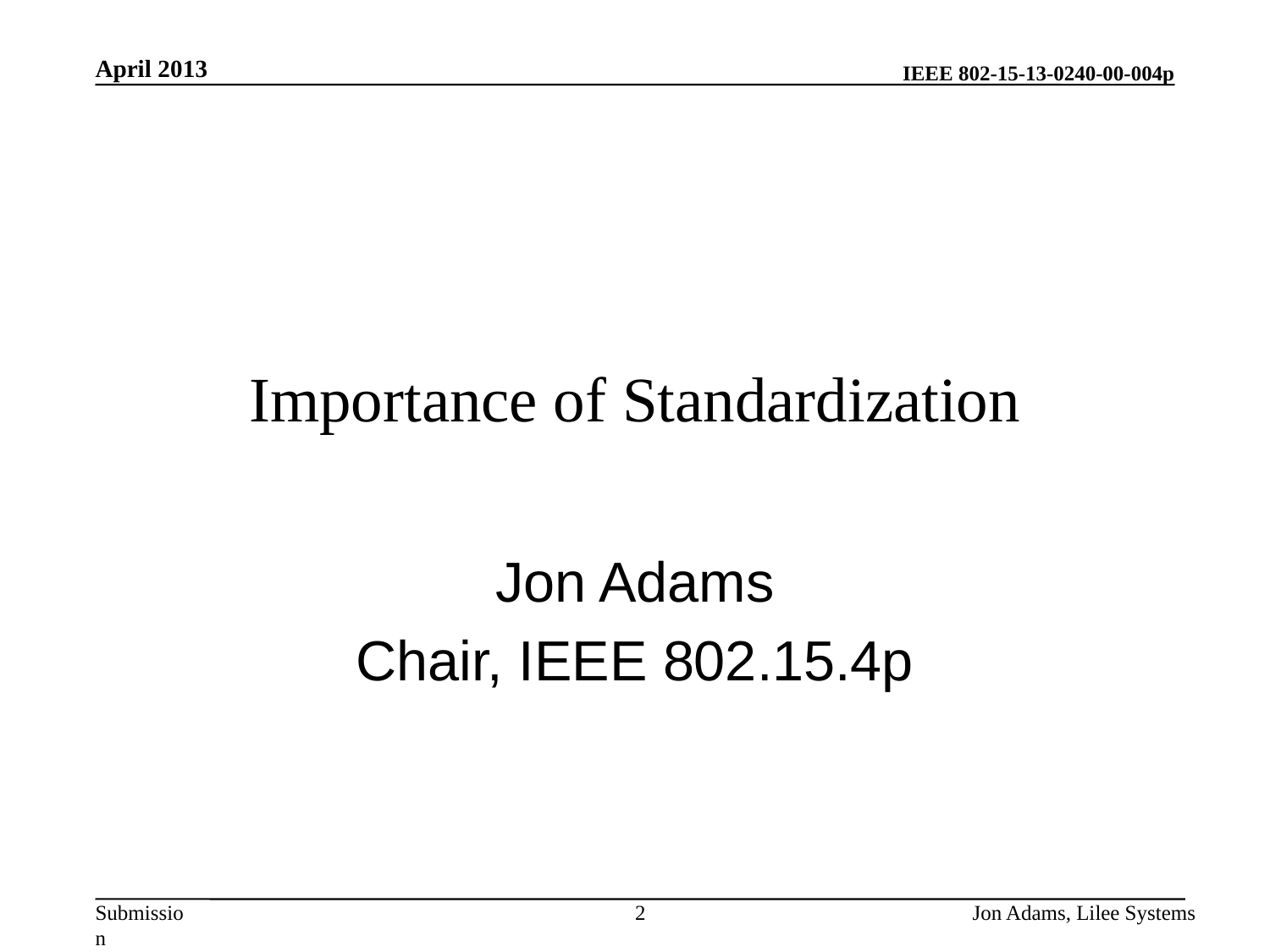

April 2013
# Importance of Standardization
Jon Adams
Chair, IEEE 802.15.4p
2
Jon Adams, Lilee Systems